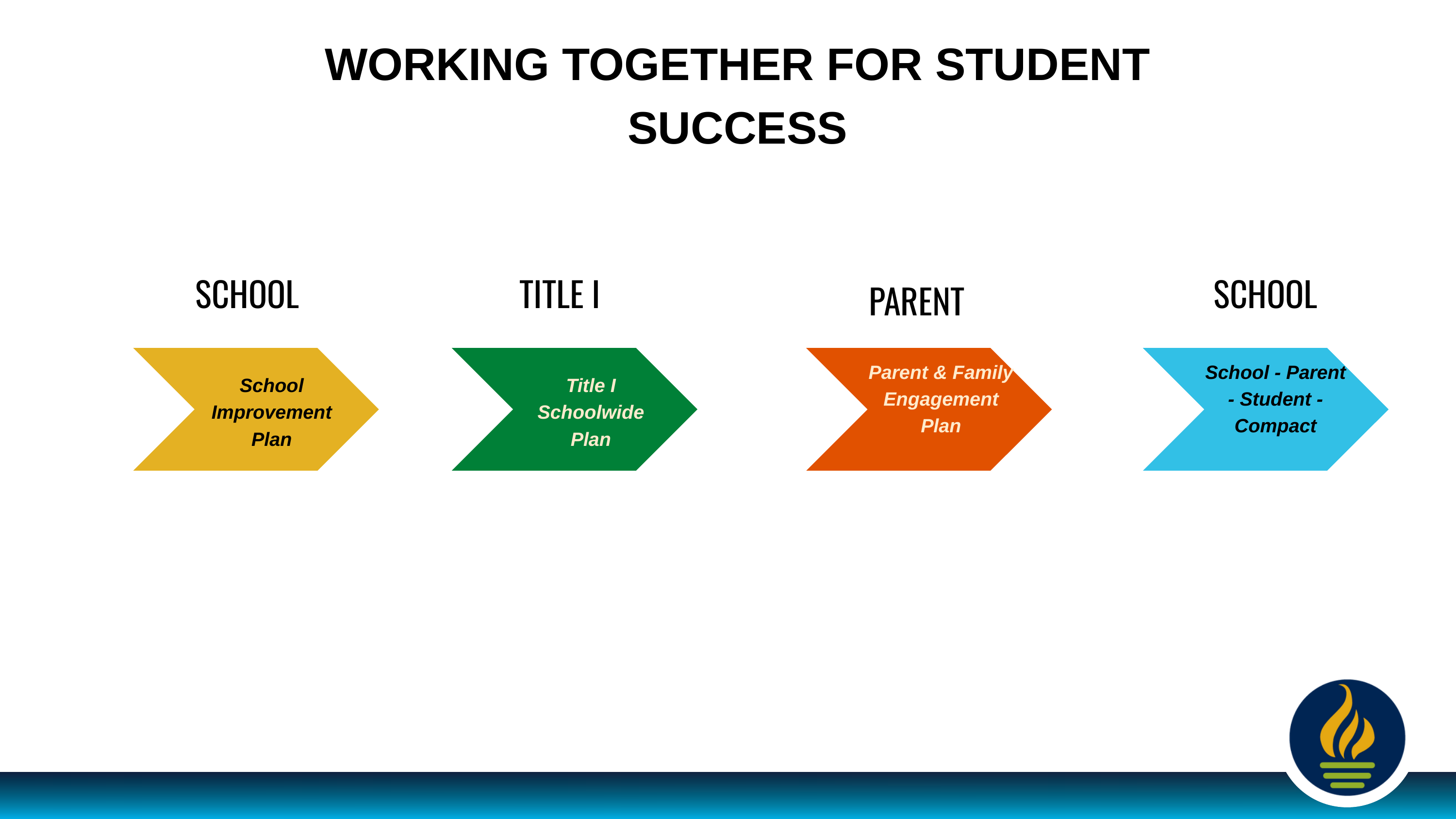

WORKING TOGETHER FOR STUDENT SUCCESS

SCHOOL
TITLE I
SCHOOL
PARENT

Parent & Family Engagement Plan
School - Parent - Student - Compact
School Improvement Plan
Title I Schoolwide Plan